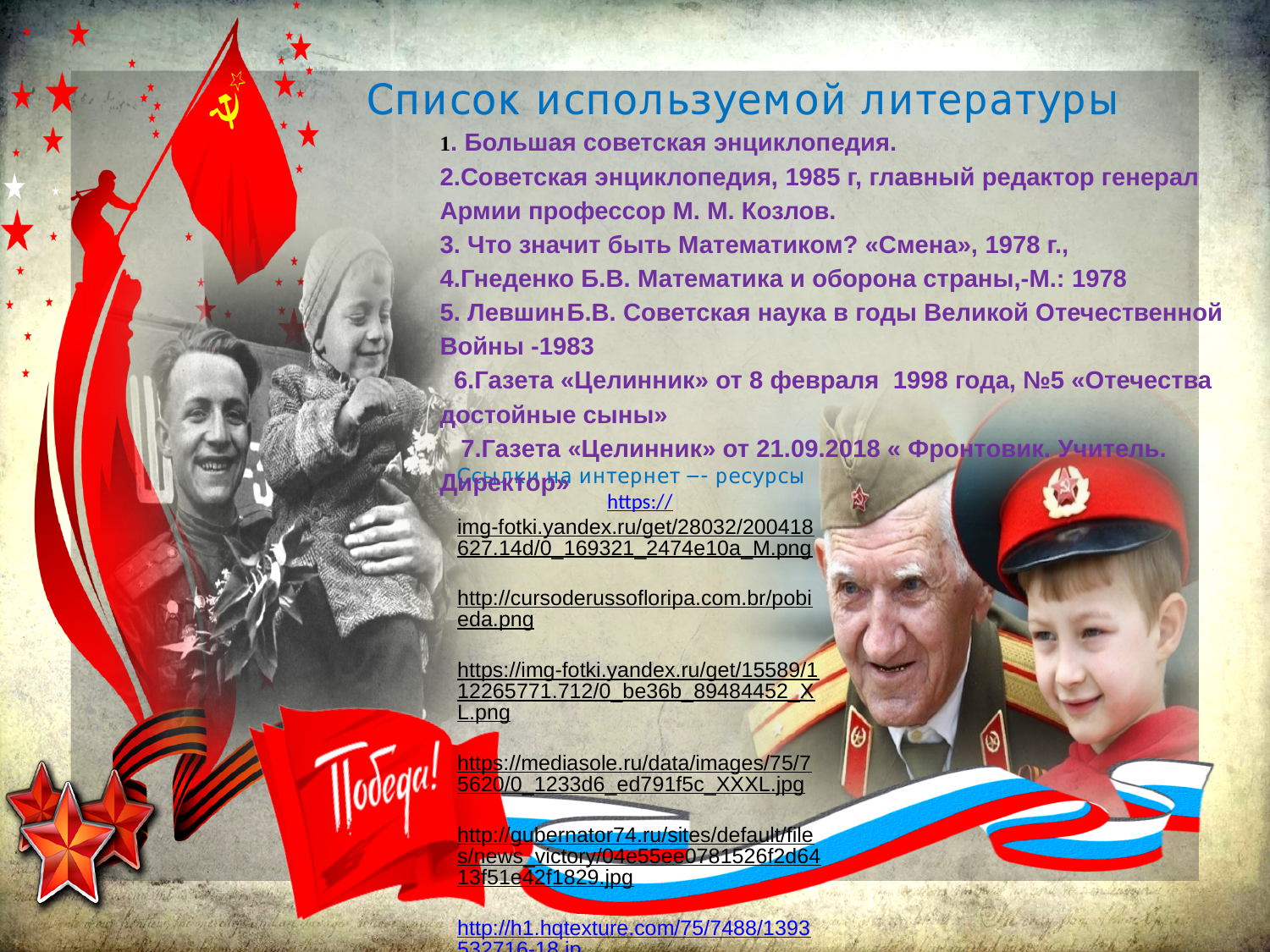

Список используемой литературы

1. Большая советская энциклопедия.
2.Советская энциклопедия, 1985 г, главный редактор генерал Армии профессор М. М. Козлов.
3. Что значит быть Математиком? «Смена», 1978 г.,
4.Гнеденко Б.В. Математика и оборона страны,-М.: 1978
5. Левшин	Б.В. Советская наука в годы Великой Отечественной Войны -1983
  6.Газета «Целинник» от 8 февраля  1998 года, №5 «Отечества достойные сыны»
   7.Газета «Целинник» от 21.09.2018 « Фронтовик. Учитель. Директор»
Ссылки на интернет –- ресурсы
https://img-fotki.yandex.ru/get/28032/200418627.14d/0_169321_2474e10a_M.png
http://cursoderussofloripa.com.br/pobieda.png
https://img-fotki.yandex.ru/get/15589/112265771.712/0_be36b_89484452_XL.png
https://mediasole.ru/data/images/75/75620/0_1233d6_ed791f5c_XXXL.jpg
http://gubernator74.ru/sites/default/files/news_victory/04e55ee0781526f2d6413f51e42f1829.jpg
http://h1.hqtexture.com/75/7488/1393532716-18.jpg